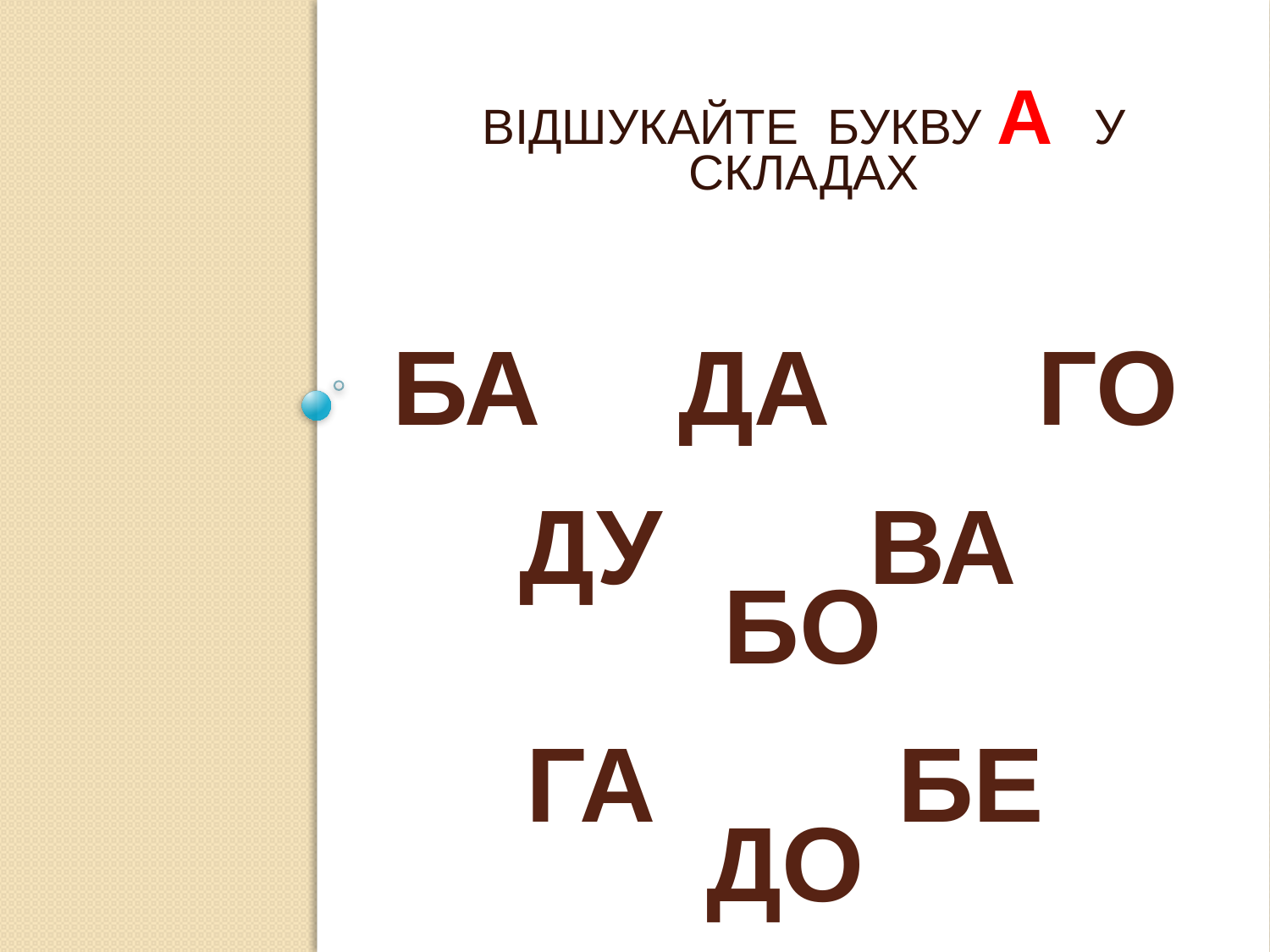

ВІДШУКАЙТЕ  БУКВУ А  У СКЛАДАХ
# БА    ДА      ГО ДУ      ВА       БО ГА       БЕ      ДО ГУ